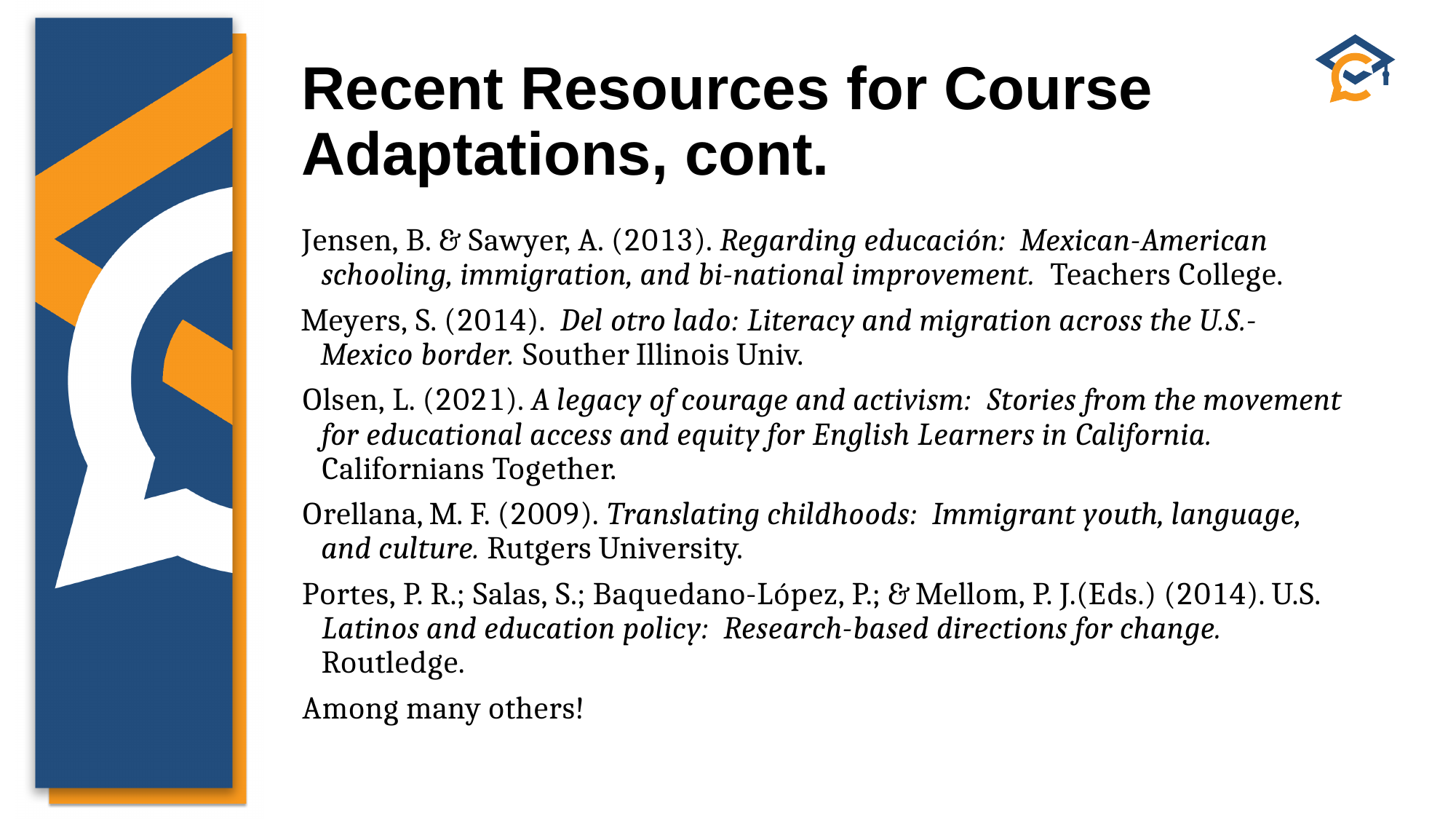

# Recent Resources for Course Adaptations, cont.
Jensen, B. & Sawyer, A. (2013). Regarding educación:  Mexican-American schooling, immigration, and bi-national improvement.  Teachers College.
Meyers, S. (2014).  Del otro lado: Literacy and migration across the U.S.-Mexico border. Souther Illinois Univ.
Olsen, L. (2021). A legacy of courage and activism:  Stories from the movement for educational access and equity for English Learners in California.  Californians Together.
Orellana, M. F. (2009). Translating childhoods:  Immigrant youth, language, and culture. Rutgers University.
Portes, P. R.; Salas, S.; Baquedano-López, P.; & Mellom, P. J.(Eds.) (2014). U.S. Latinos and education policy:  Research-based directions for change. Routledge.
Among many others!